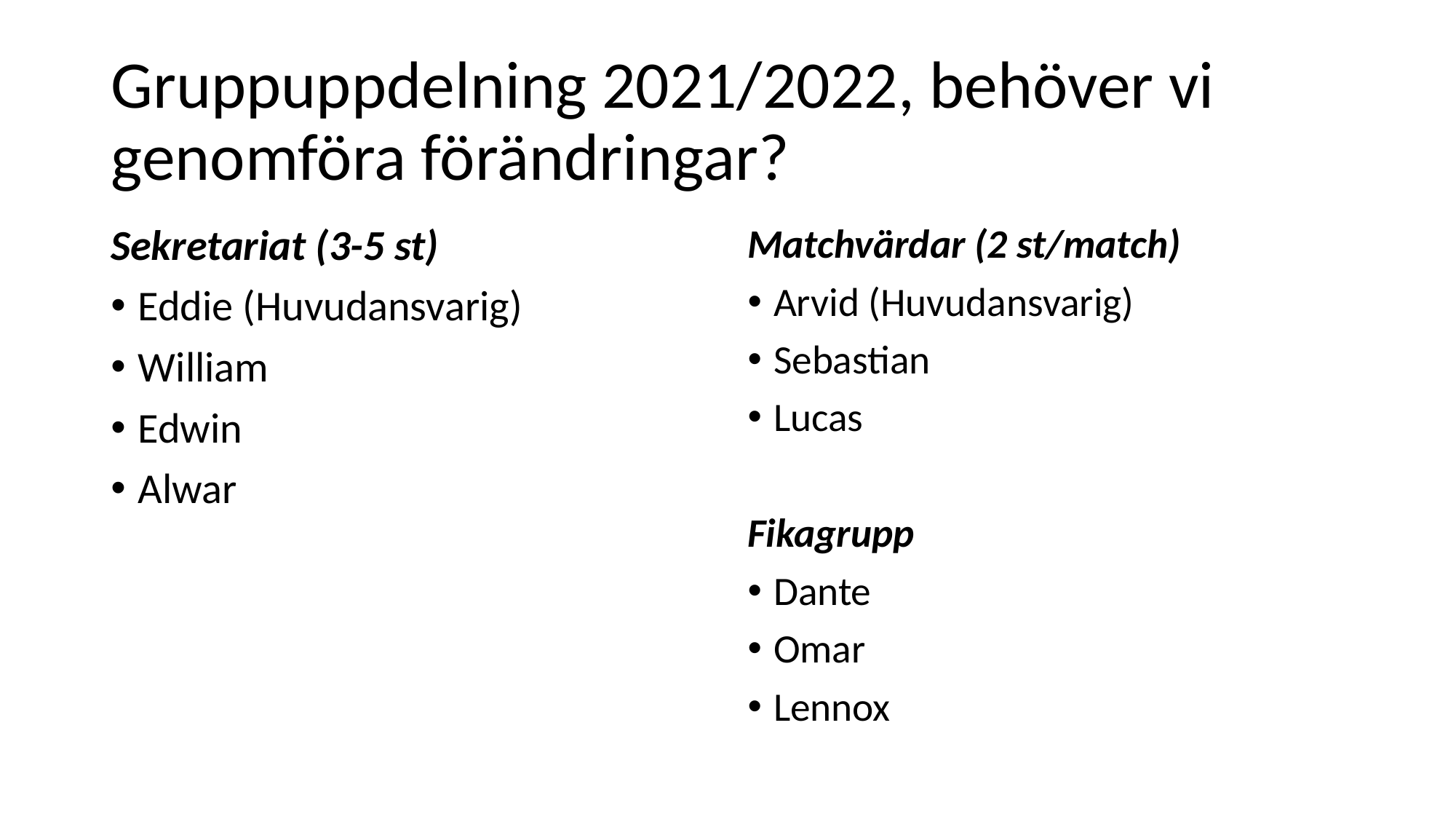

# Gruppuppdelning 2021/2022, behöver vi genomföra förändringar?
Sekretariat (3-5 st)
Eddie (Huvudansvarig)
William
Edwin
Alwar

Matchvärdar (2 st/match)
Arvid (Huvudansvarig)
Sebastian
Lucas

Fikagrupp
Dante
Omar
Lennox